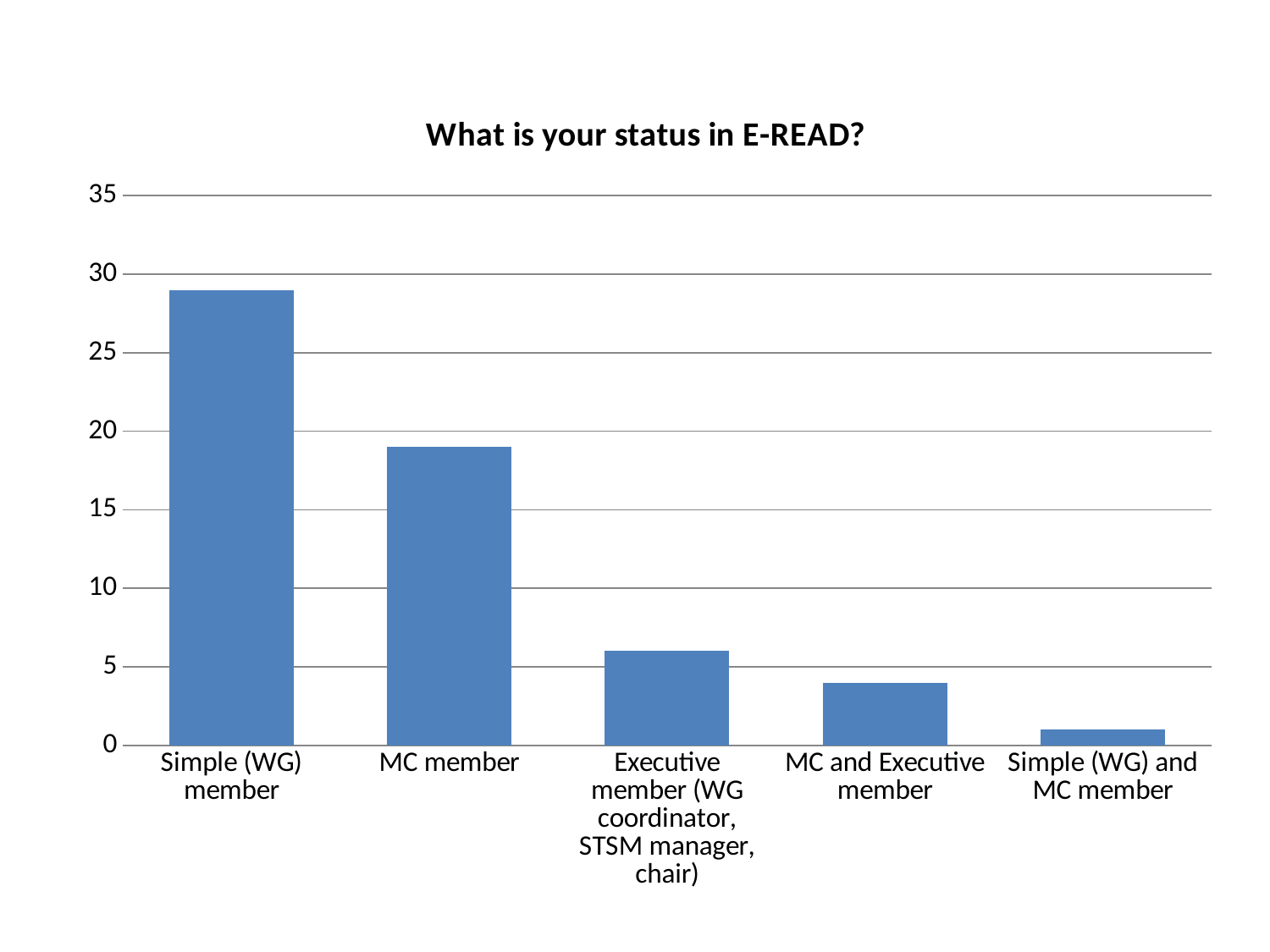

### Chart: What is your status in E-READ?

| Category |  |
|---|---|
| Simple (WG) member | 29.0 |
| MC member | 19.0 |
| Executive member (WG coordinator, STSM manager, chair) | 6.0 |
| MC and Executive member | 4.0 |
| Simple (WG) and MC member | 1.0 |